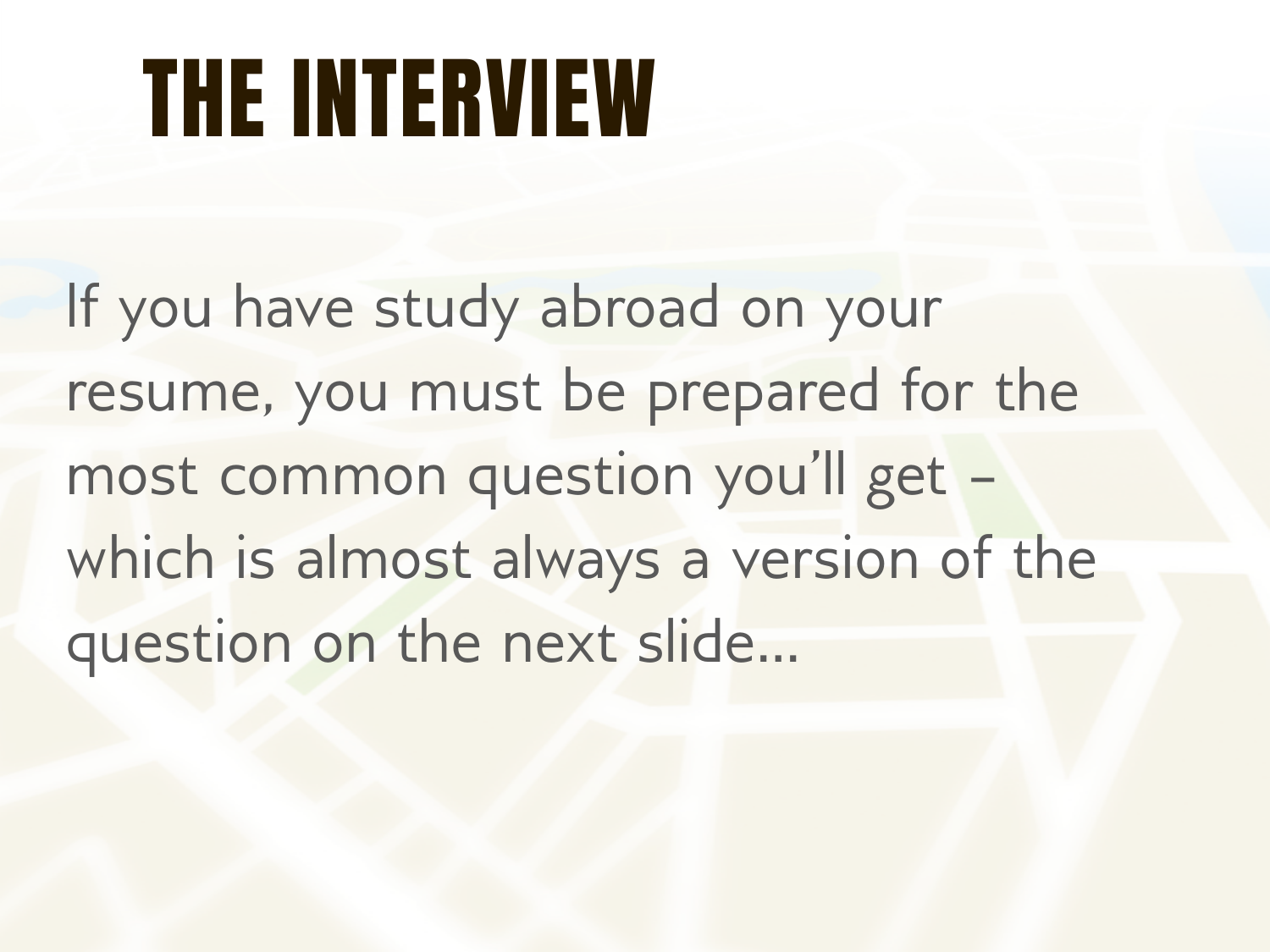

# The Interview

If you have study abroad on your resume, you must be prepared for the most common question you’ll get – which is almost always a version of the question on the next slide…